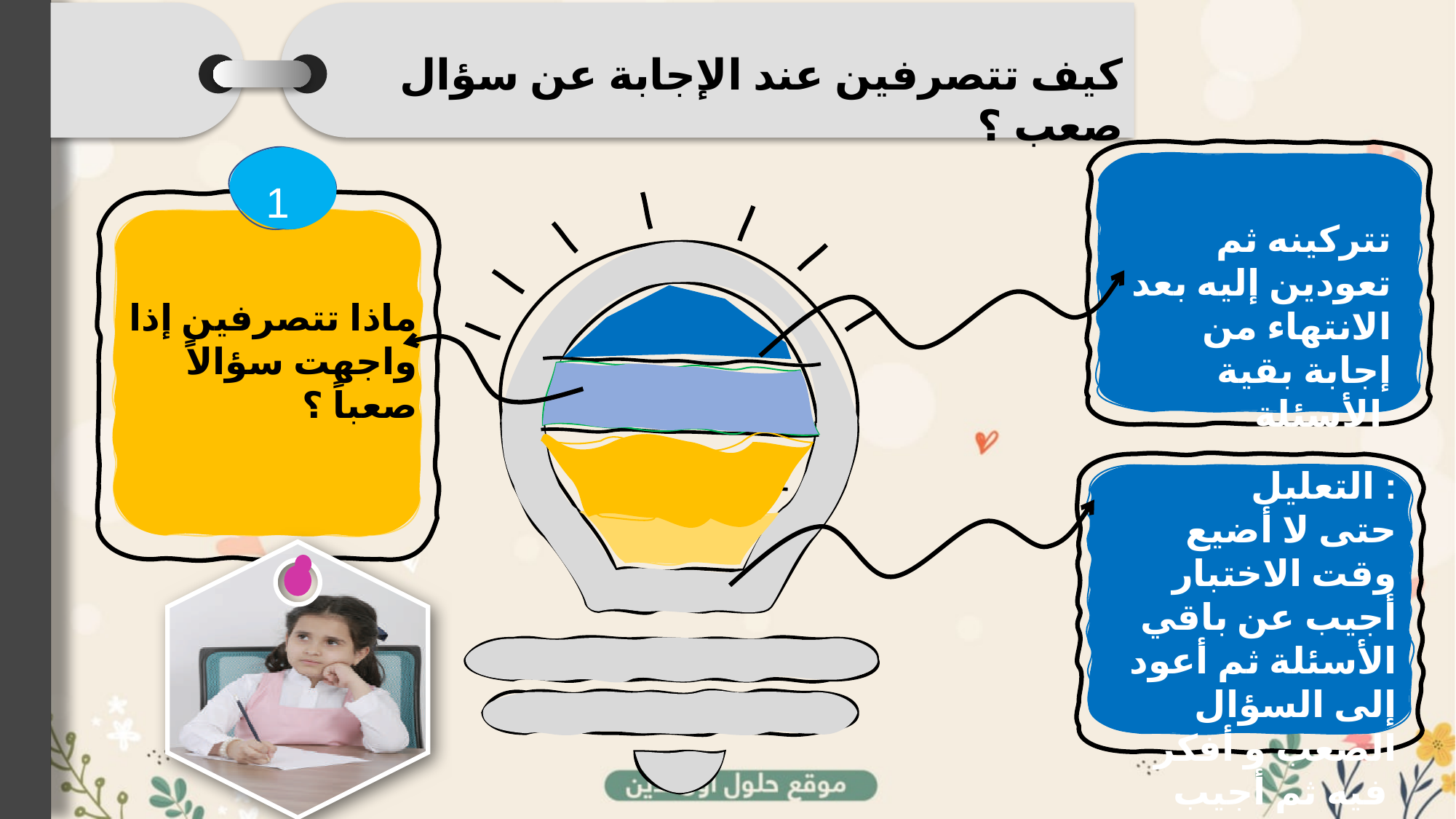

كيف تتصرفين عند الإجابة عن سؤال صعب ؟

تتركينه ثم تعودين إليه بعد الانتهاء من إجابة بقية الأسئلة

1

ماذا تتصرفين إذا واجهت سؤالاً صعباً ؟

ممممالففضيال

التعليل :
حتى لا أضيع وقت الاختبار أجيب عن باقي الأسئلة ثم أعود إلى السؤال الصعب و أفكر فيه ثم أجيب